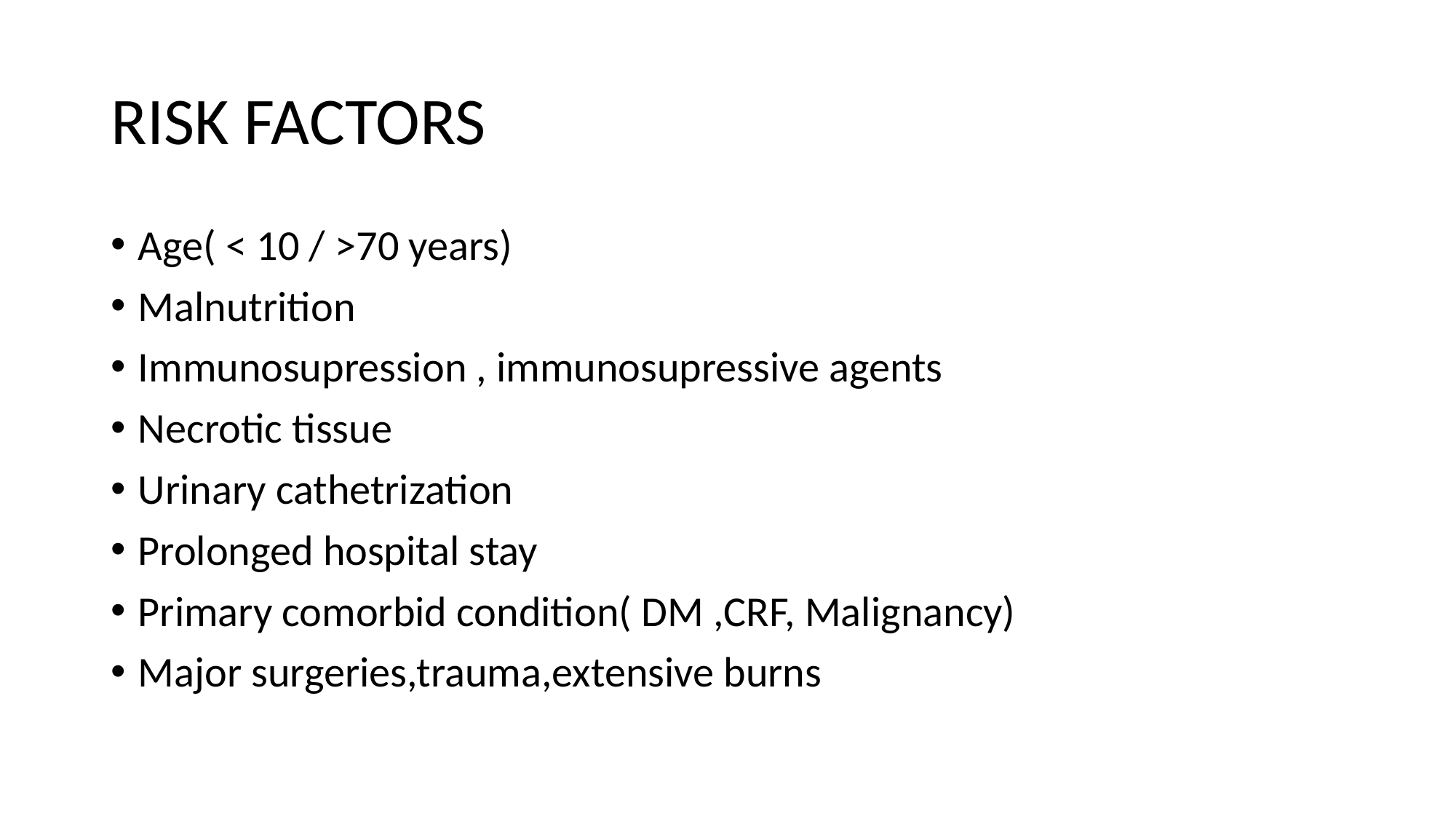

# RISK FACTORS
Age( < 10 / >70 years)
Malnutrition
Immunosupression , immunosupressive agents
Necrotic tissue
Urinary cathetrization
Prolonged hospital stay
Primary comorbid condition( DM ,CRF, Malignancy)
Major surgeries,trauma,extensive burns